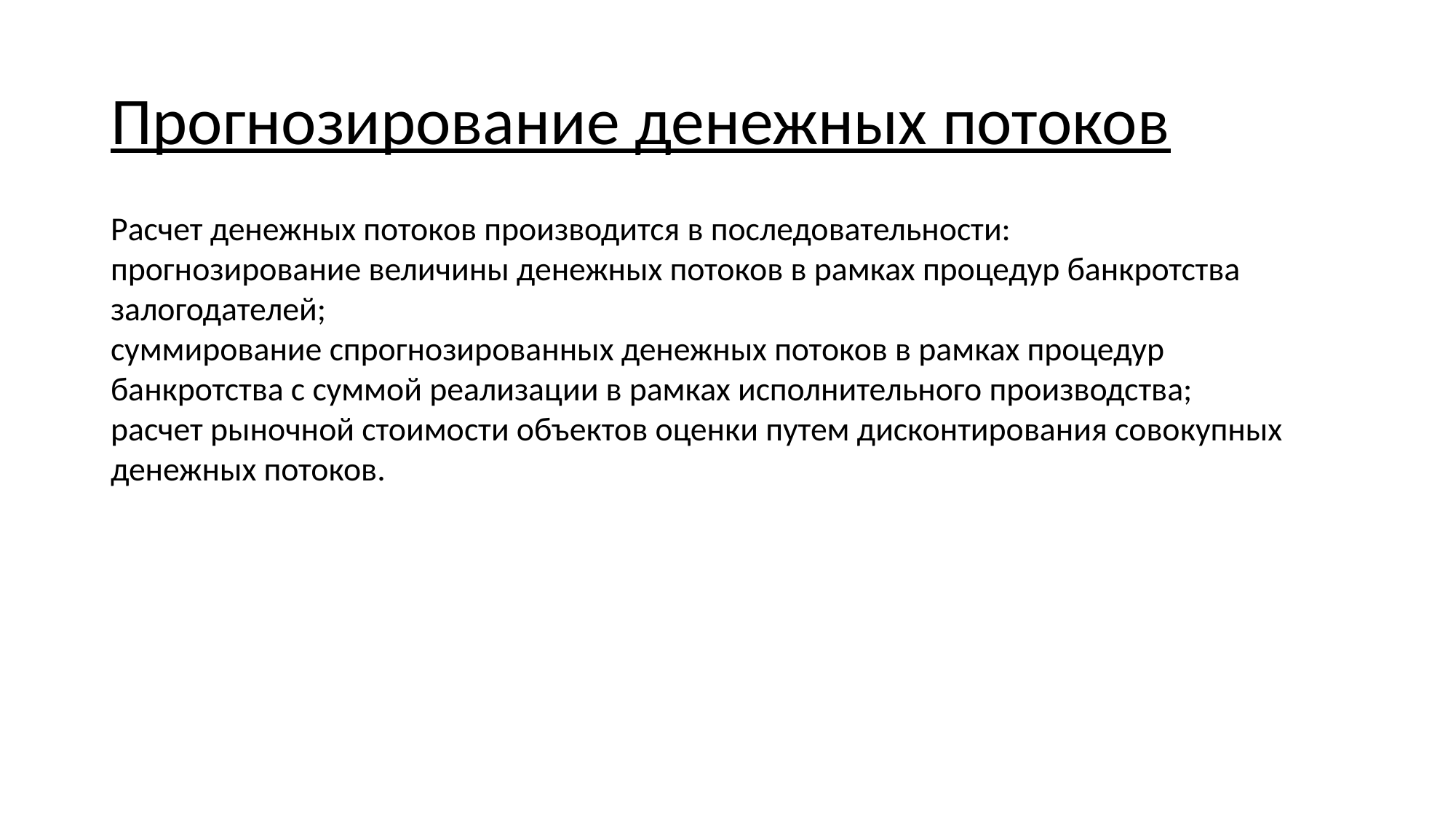

# Прогнозирование денежных потоков
Расчет денежных потоков производится в последовательности:
прогнозирование величины денежных потоков в рамках процедур банкротства залогодателей;
суммирование спрогнозированных денежных потоков в рамках процедур банкротства с суммой реализации в рамках исполнительного производства;
расчет рыночной стоимости объектов оценки путем дисконтирования совокупных денежных потоков.